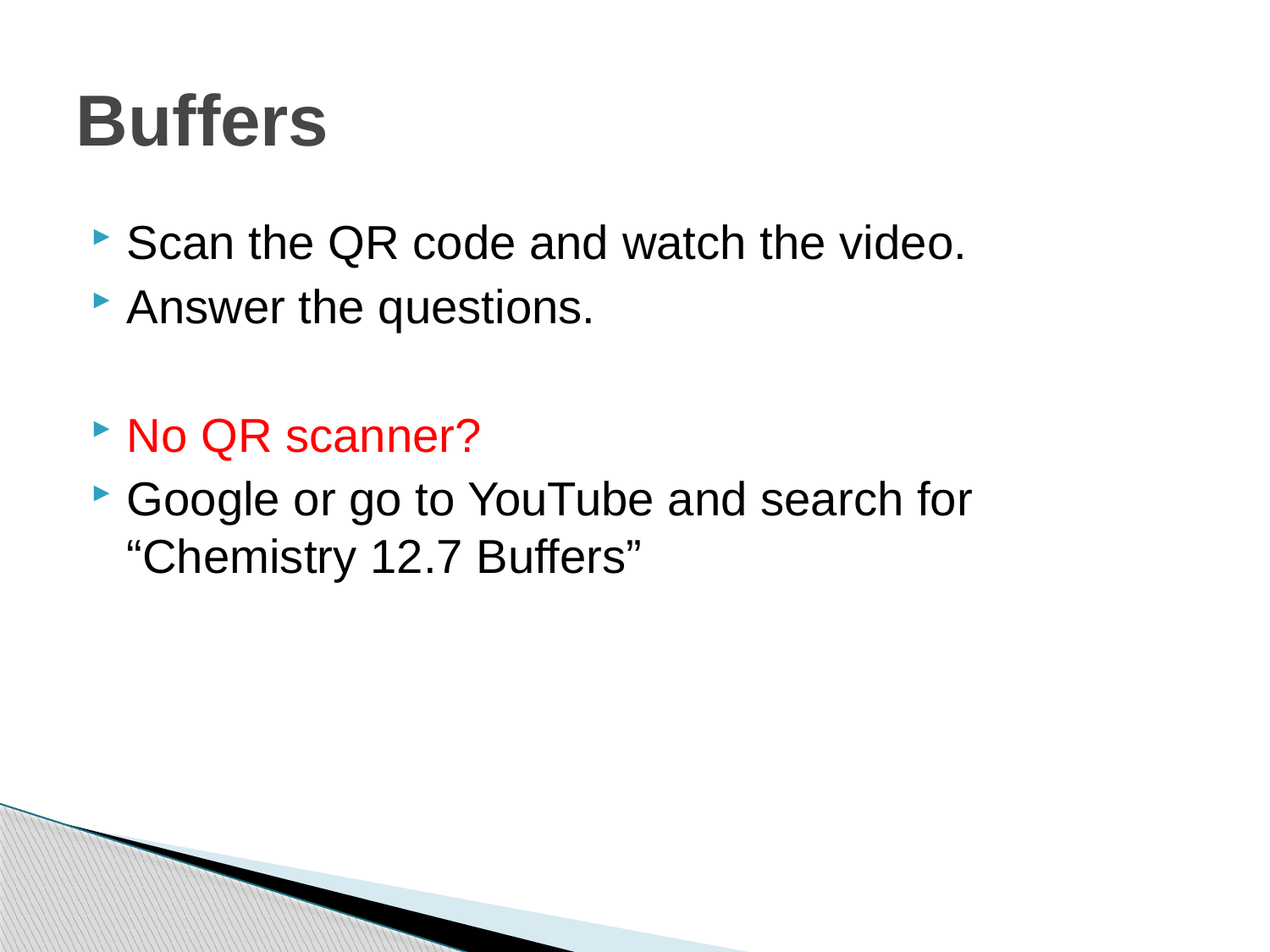

# Buffers
Scan the QR code and watch the video.
Answer the questions.

No QR scanner?
Google or go to YouTube and search for “Chemistry 12.7 Buffers”